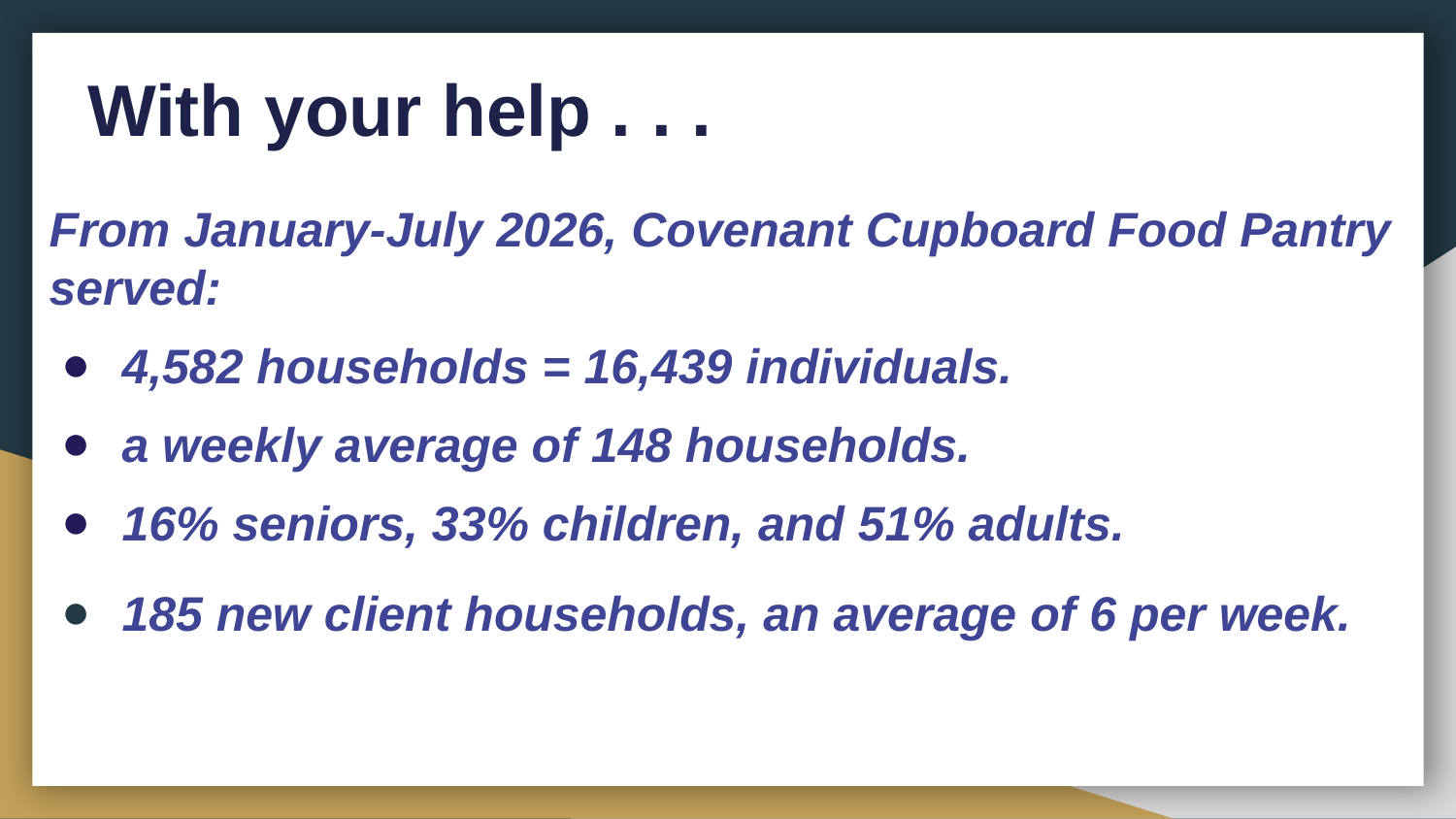

# With your help . . .
From January-July 2026, Covenant Cupboard Food Pantry served:
4,582 households = 16,439 individuals.
a weekly average of 148 households.
16% seniors, 33% children, and 51% adults.
185 new client households, an average of 6 per week.